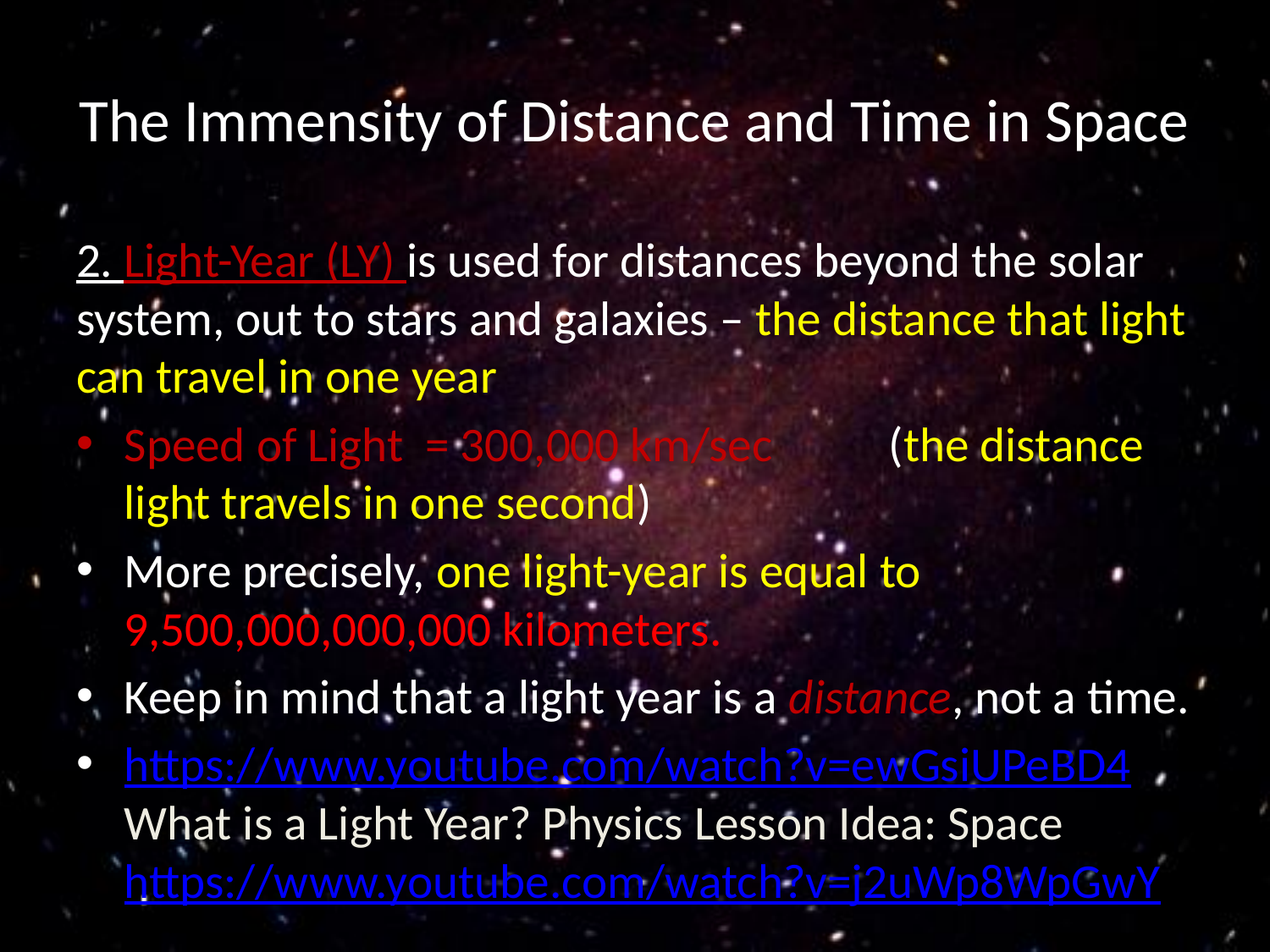

# The Immensity of Distance and Time in Space
2. Light-Year (LY) is used for distances beyond the solar system, out to stars and galaxies – the distance that light can travel in one year
Speed of Light  = 300,000 km/sec 					(the distance light travels in one second)
More precisely, one light-year is equal to 9,500,000,000,000 kilometers.
Keep in mind that a light year is a distance, not a time.
https://www.youtube.com/watch?v=ewGsiUPeBD4      What is a Light Year? Physics Lesson Idea: Space   https://www.youtube.com/watch?v=j2uWp8WpGwY